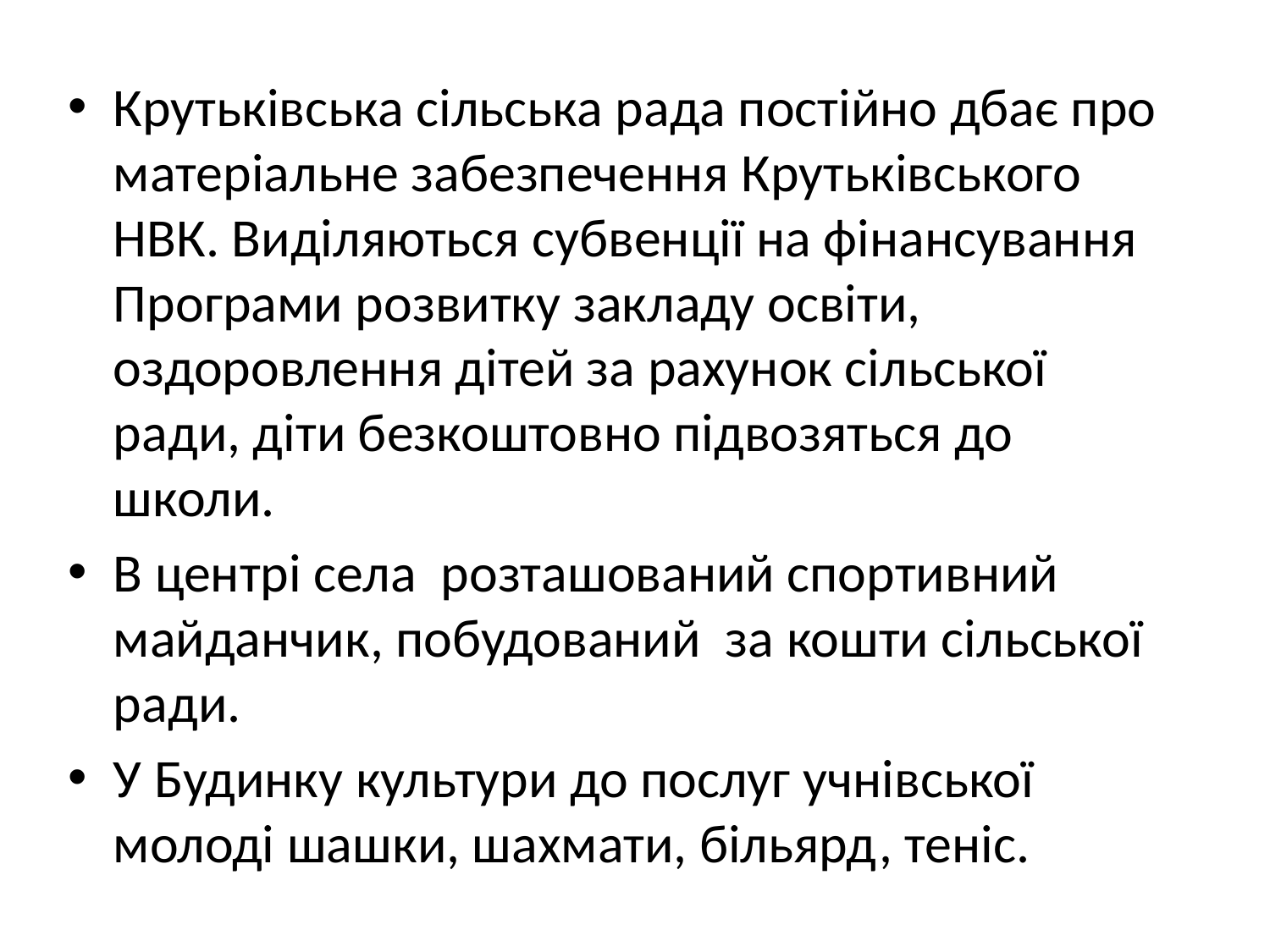

Крутьківська сільська рада постійно дбає про матеріальне забезпечення Крутьківського НВК. Виділяються субвенції на фінансування Програми розвитку закладу освіти, оздоровлення дітей за рахунок сільської ради, діти безкоштовно підвозяться до школи.
В центрі села  розташований спортивний майданчик, побудований  за кошти сільської ради.
У Будинку культури до послуг учнівської молоді шашки, шахмати, більярд, теніс.